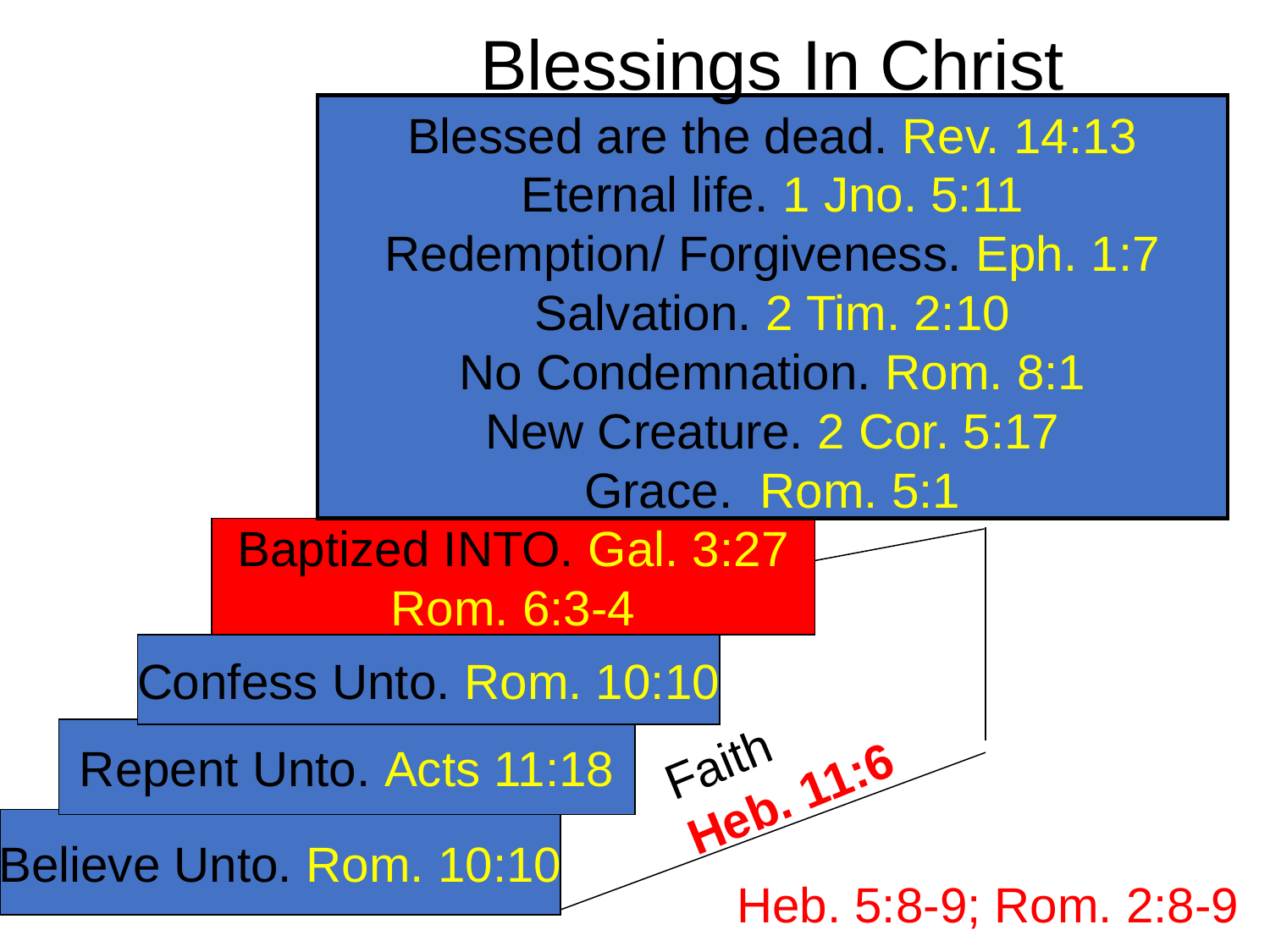

Blessings In Christ
Blessed are the dead. Rev. 14:13
Eternal life. 1 Jno. 5:11
Redemption/ Forgiveness. Eph. 1:7
Salvation. 2 Tim. 2:10
No Condemnation. Rom. 8:1
New Creature. 2 Cor. 5:17
Grace.  Rom. 5:1

Baptized INTO. Gal. 3:27
Rom. 6:3-4

Confess Unto. Rom. 10:10
Faith Heb. 11:6
Repent Unto. Acts 11:18

Believe Unto. Rom. 10:10
Heb. 5:8-9; Rom. 2:8-9